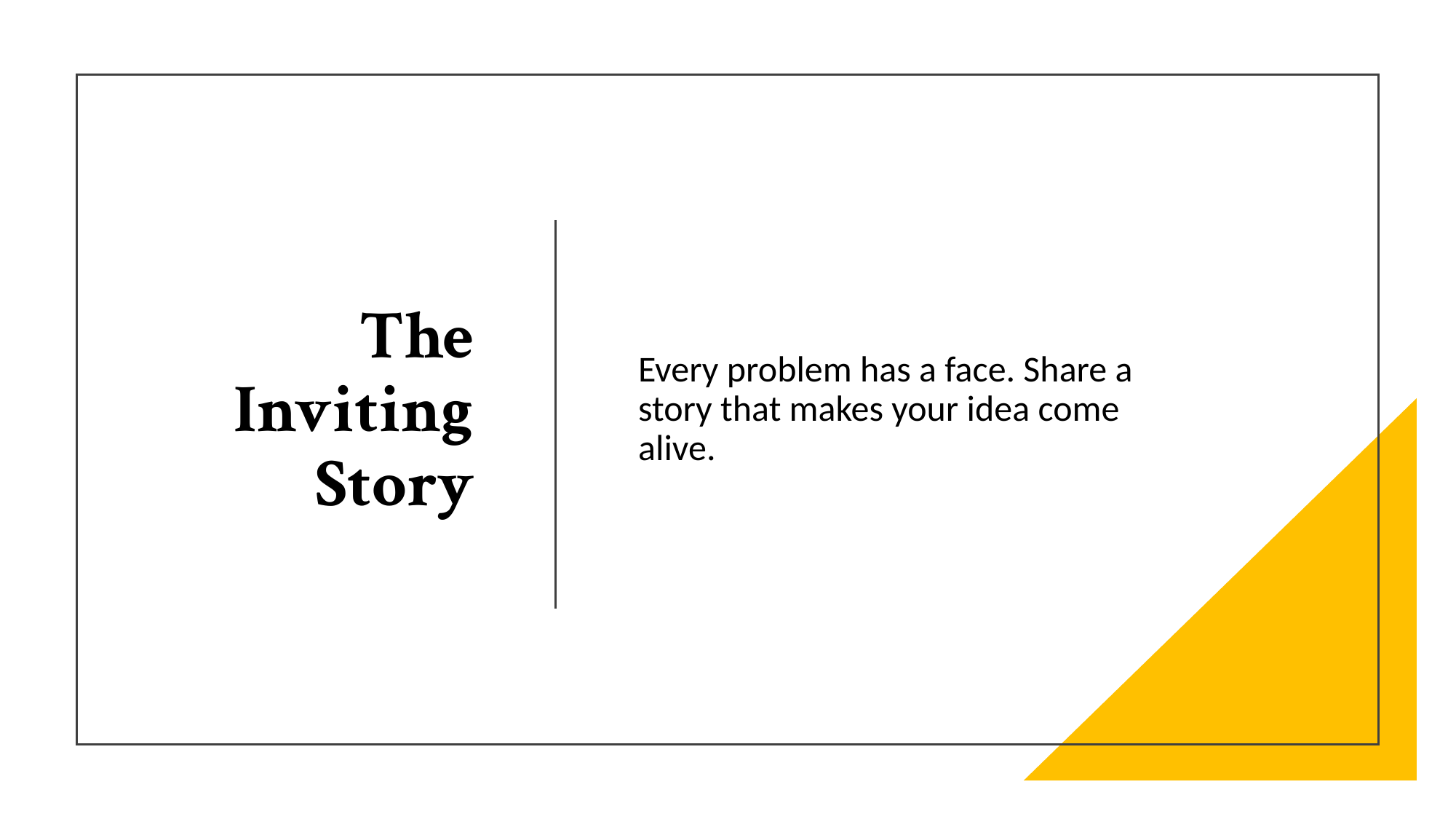

# The Inviting Story
Every problem has a face. Share a story that makes your idea come alive.